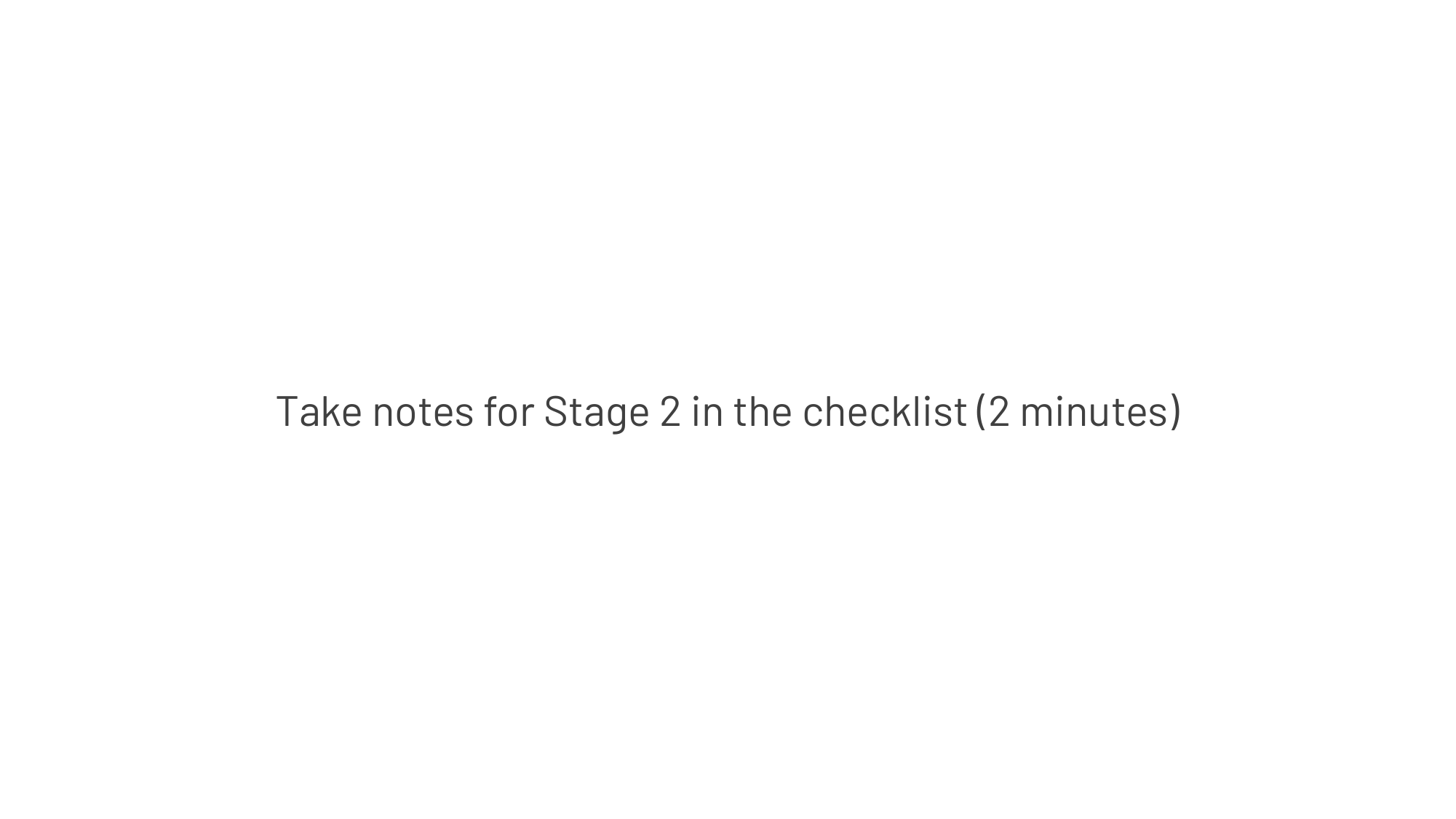

Take notes for Stage 2 in the checklist (2 minutes)